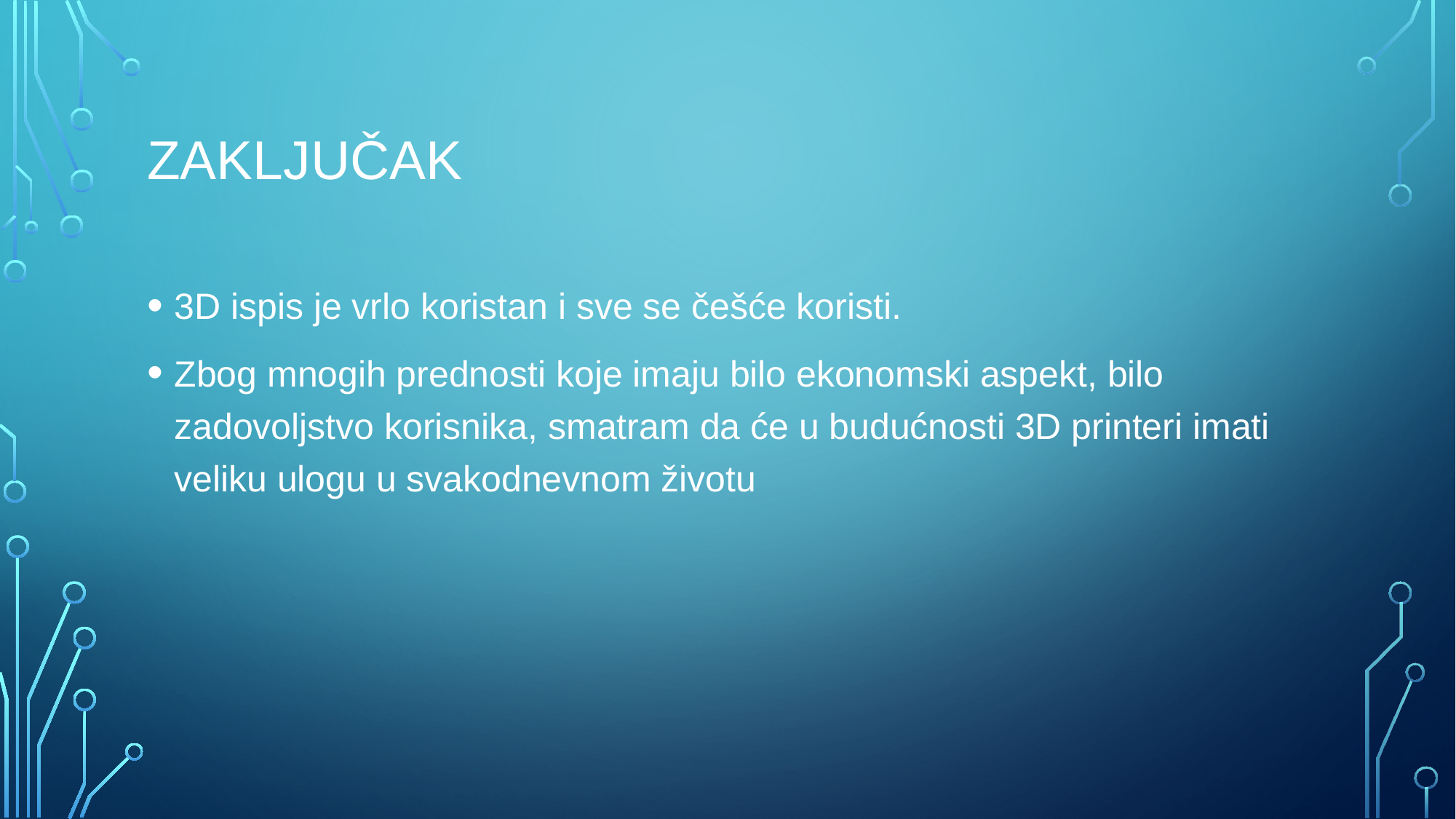

# zaključak
3D ispis je vrlo koristan i sve se češće koristi.
Zbog mnogih prednosti koje imaju bilo ekonomski aspekt, bilo zadovoljstvo korisnika, smatram da će u budućnosti 3D printeri imati veliku ulogu u svakodnevnom životu